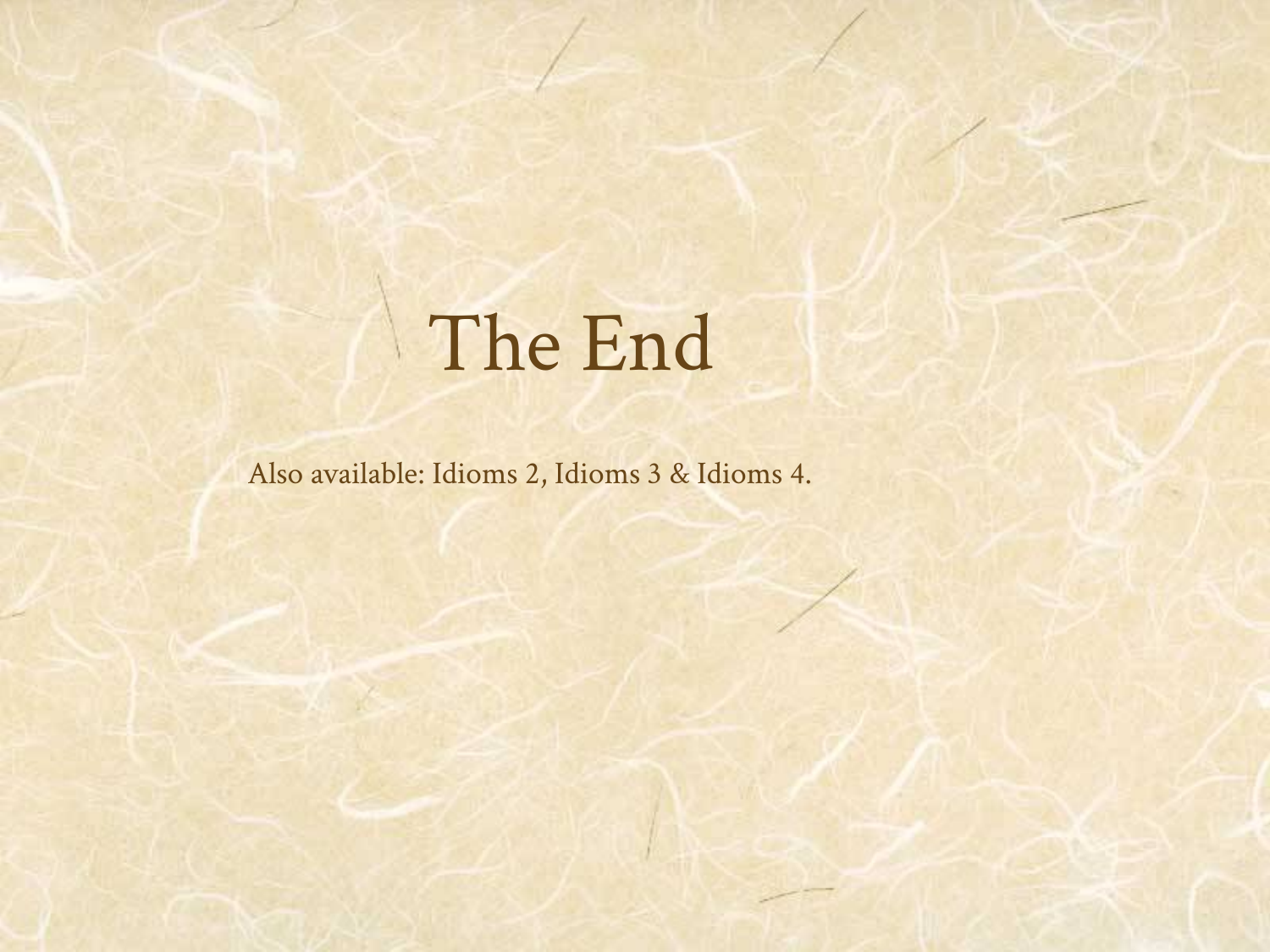

The End
Also available: Idioms 2, Idioms 3 & Idioms 4.